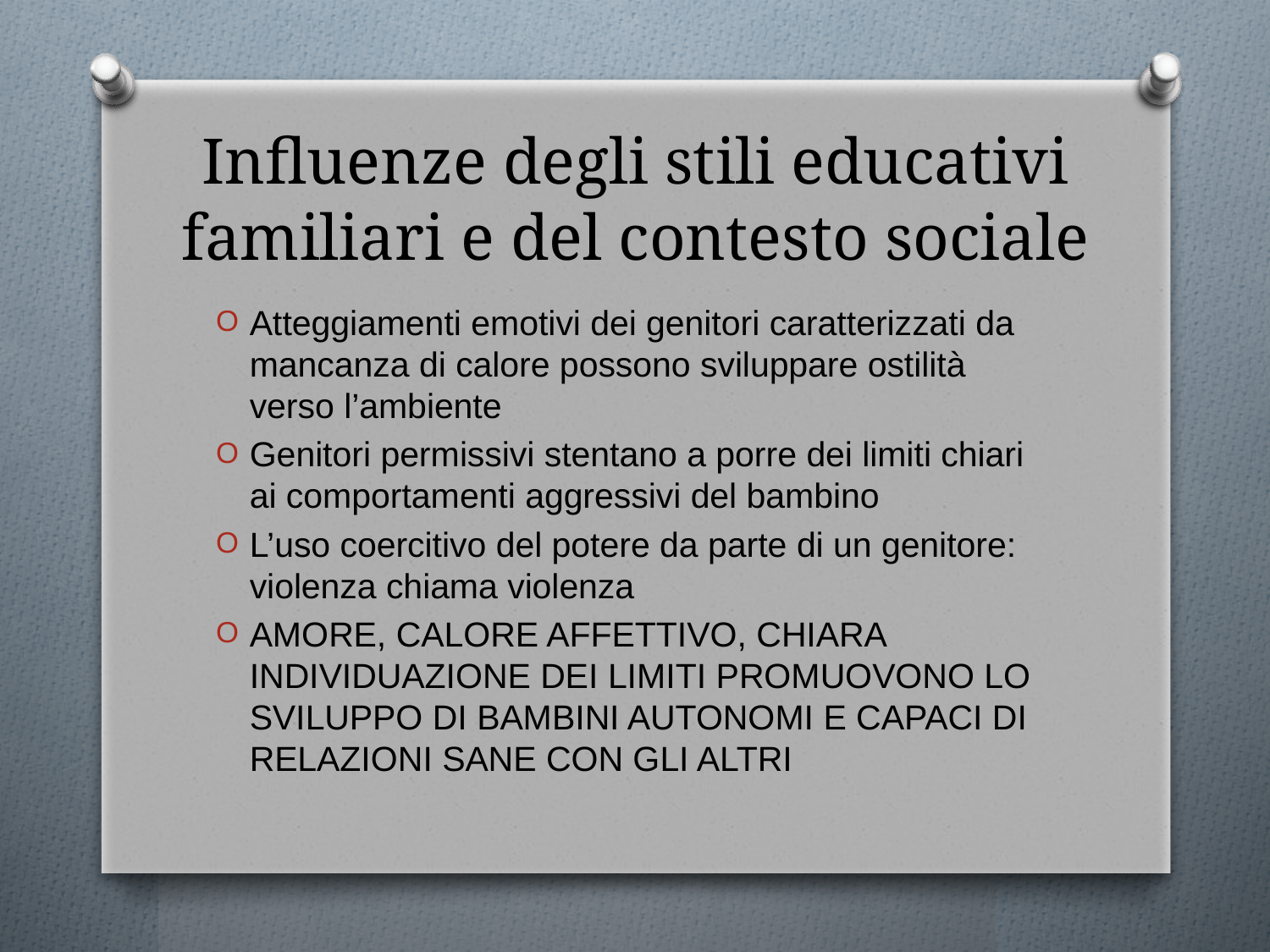

# Influenze degli stili educativi familiari e del contesto sociale
Atteggiamenti emotivi dei genitori caratterizzati da mancanza di calore possono sviluppare ostilità verso l’ambiente
Genitori permissivi stentano a porre dei limiti chiari ai comportamenti aggressivi del bambino
L’uso coercitivo del potere da parte di un genitore:  violenza chiama violenza
AMORE, CALORE AFFETTIVO, CHIARA INDIVIDUAZIONE DEI LIMITI PROMUOVONO LO SVILUPPO DI BAMBINI AUTONOMI E CAPACI DI RELAZIONI SANE CON GLI ALTRI